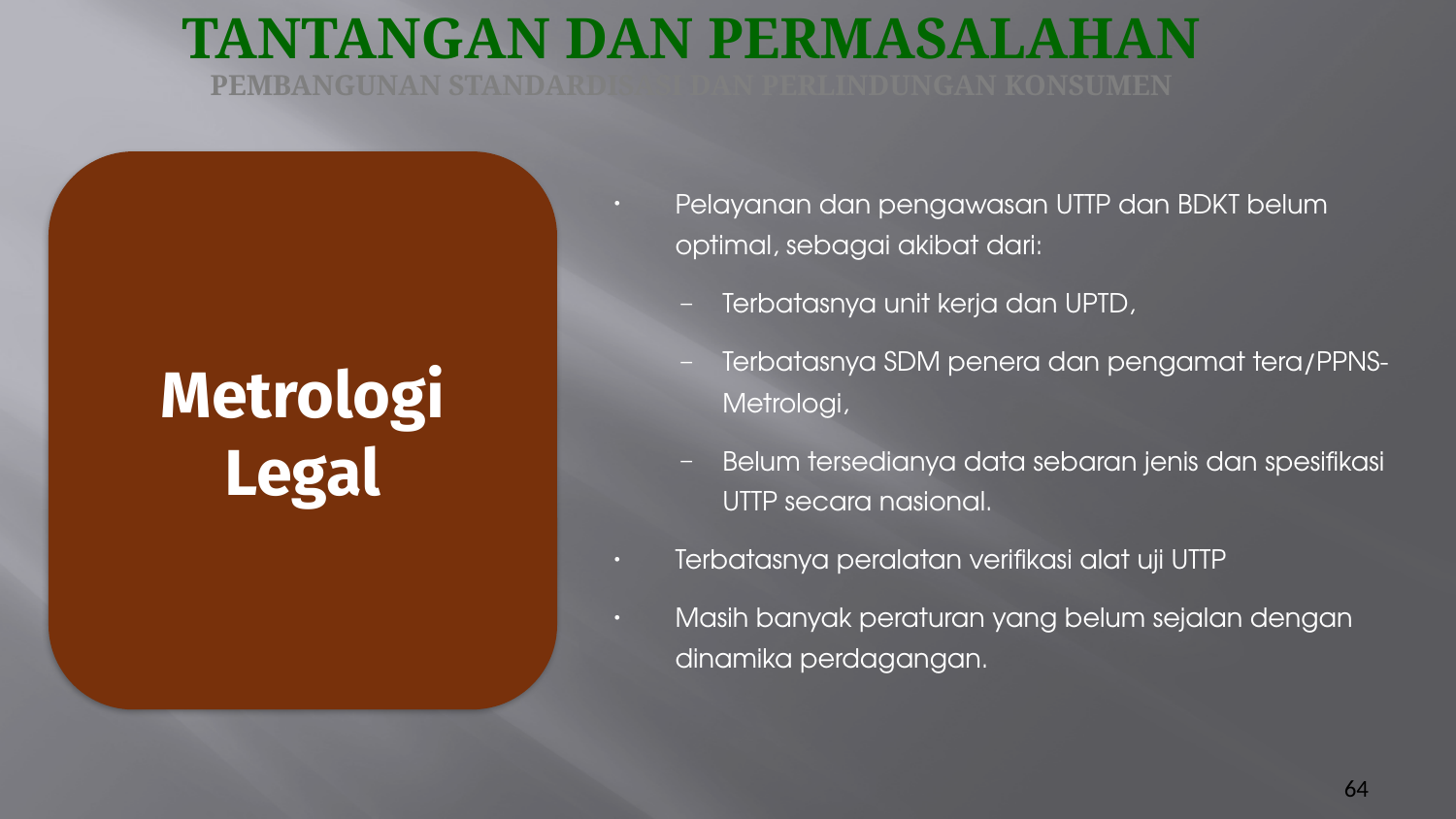

TANTANGAN DAN PERMASALAHAN
PEMBANGUNAN STANDARDISASI DAN PERLINDUNGAN KONSUMEN
Metrologi Legal
Pelayanan dan pengawasan UTTP dan BDKT belum optimal, sebagai akibat dari:
Terbatasnya unit kerja dan UPTD,
Terbatasnya SDM penera dan pengamat tera/PPNS-Metrologi,
Belum tersedianya data sebaran jenis dan spesifikasi UTTP secara nasional.
Terbatasnya peralatan verifikasi alat uji UTTP
Masih banyak peraturan yang belum sejalan dengan dinamika perdagangan.
64